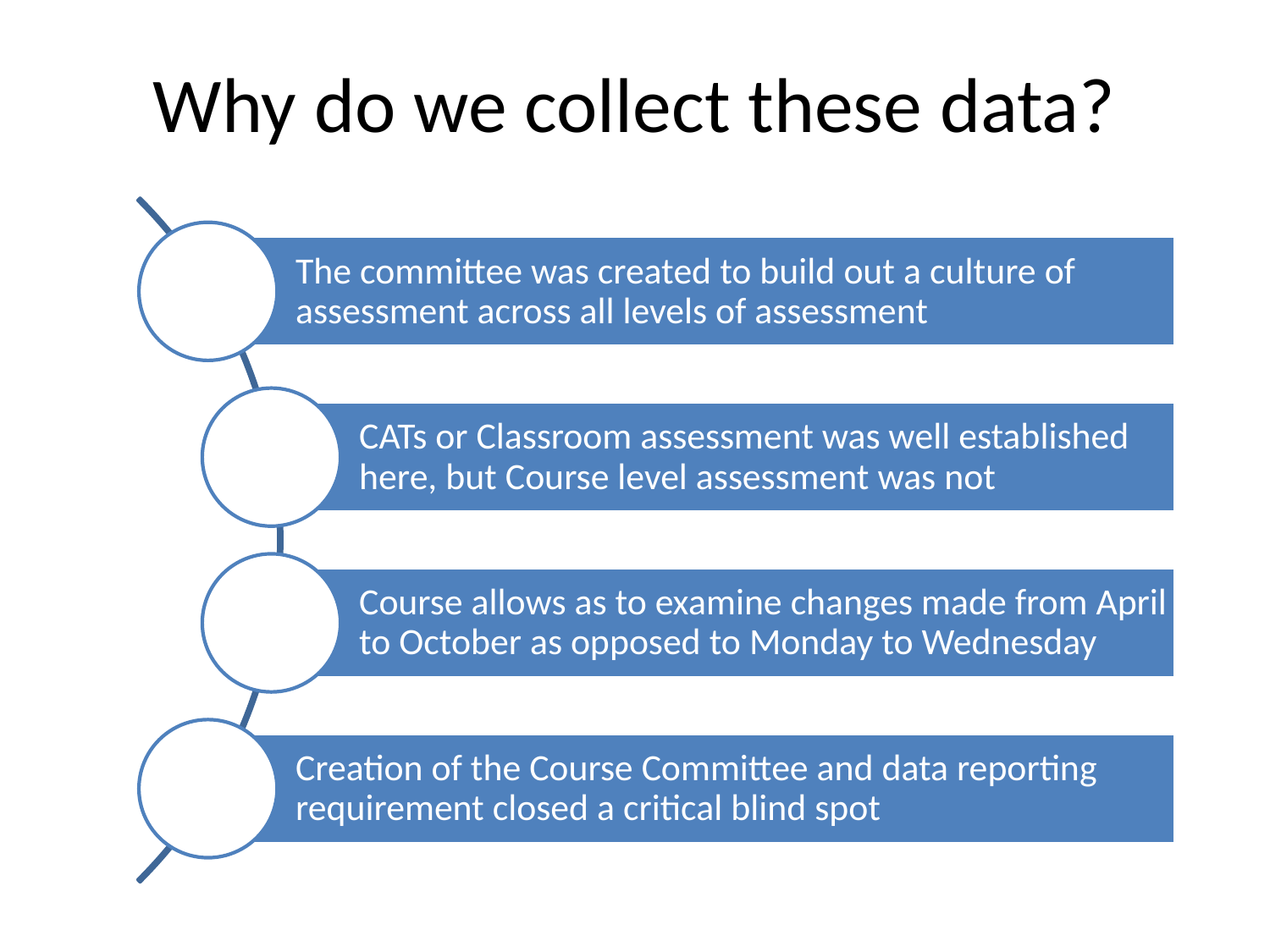

# Current Procedure
Why do we collect these data?

The committee was created to build out a culture of assessment across all levels of assessment
CATs or Classroom assessment was well established here, but Course level assessment was not
Course allows as to examine changes made from April to October as opposed to Monday to Wednesday
Creation of the Course Committee and data reporting requirement closed a critical blind spot